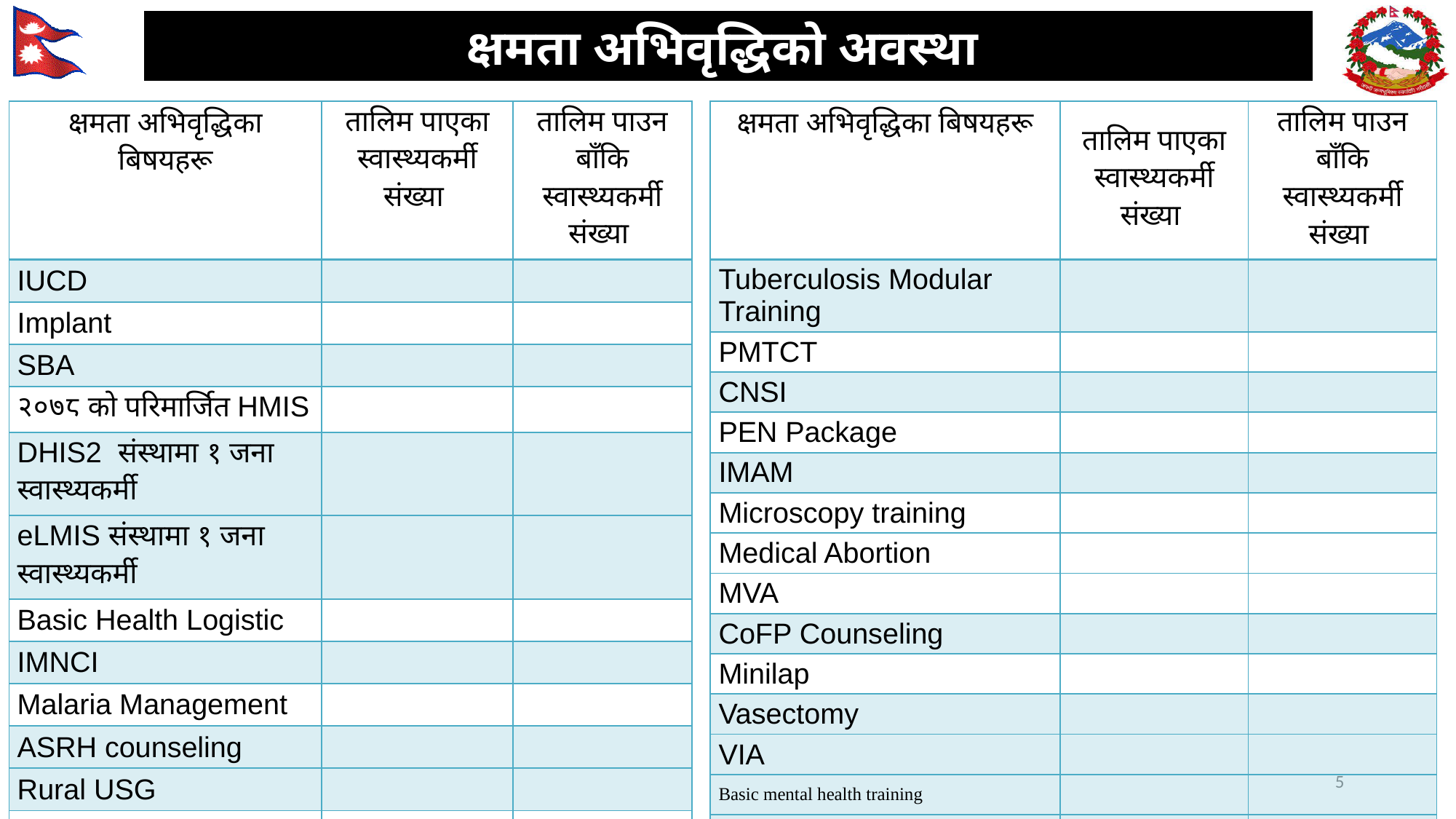

क्षमता अभिवृद्धिको अवस्था
| क्षमता अभिवृद्धिका बिषयहरू | तालिम पाएका स्वास्थ्यकर्मी संख्या | तालिम पाउन बाँकि स्वास्थ्यकर्मी संख्या |
| --- | --- | --- |
| IUCD |  |  |
| Implant |  |  |
| SBA |  |  |
| २०७८ को परिमार्जित HMIS |  |  |
| DHIS2 संस्थामा १ जना स्वास्थ्यकर्मी |  |  |
| eLMIS संस्थामा १ जना स्वास्थ्यकर्मी |  |  |
| Basic Health Logistic |  |  |
| IMNCI |  |  |
| Malaria Management |  |  |
| ASRH counseling |  |  |
| Rural USG |  |  |
| Mid-Level Practicum |  |  |
| Leprosy Smear Test |  |  |
| CLT training |  |  |
| क्षमता अभिवृद्धिका बिषयहरू | तालिम पाएका स्वास्थ्यकर्मी संख्या | तालिम पाउन बाँकि स्वास्थ्यकर्मी संख्या |
| --- | --- | --- |
| Tuberculosis Modular Training |  |  |
| PMTCT |  |  |
| CNSI |  |  |
| PEN Package |  |  |
| IMAM |  |  |
| Microscopy training |  |  |
| Medical Abortion |  |  |
| MVA |  |  |
| CoFP Counseling |  |  |
| Minilap |  |  |
| Vasectomy |  |  |
| VIA |  |  |
| Basic mental health training |  |  |
| Standard Treatment Protocol (STP) for Basic Health Services (BHS) |  |  |
5